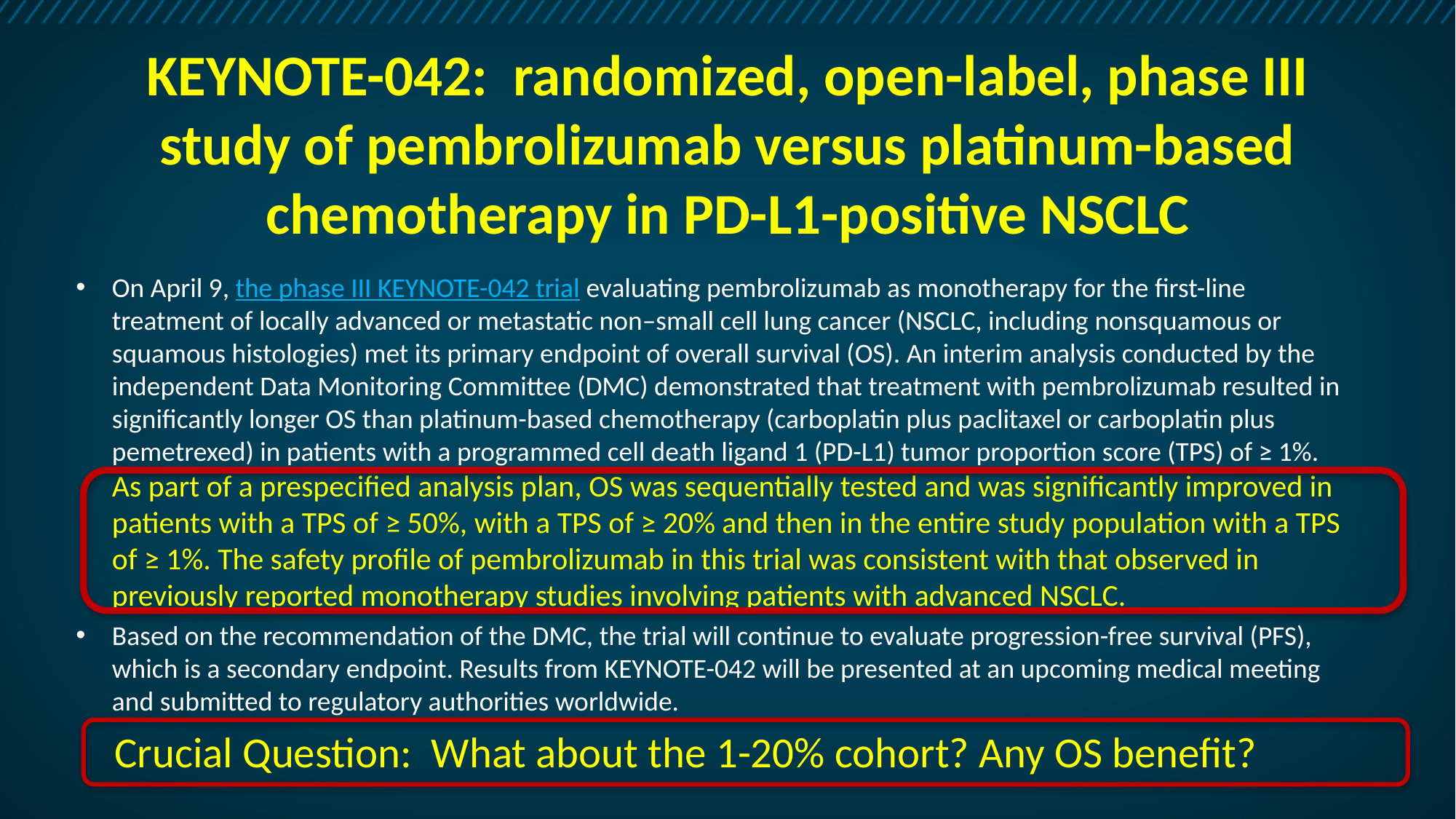

# KEYNOTE-042:  randomized, open-label, phase III study of pembrolizumab versus platinum-based chemotherapy in PD-L1-positive NSCLC
On April 9, the phase III KEYNOTE-042 trial evaluating pembrolizumab as monotherapy for the first-line treatment of locally advanced or metastatic non–small cell lung cancer (NSCLC, including nonsquamous or squamous histologies) met its primary endpoint of overall survival (OS). An interim analysis conducted by the independent Data Monitoring Committee (DMC) demonstrated that treatment with pembrolizumab resulted in significantly longer OS than platinum-based chemotherapy (carboplatin plus paclitaxel or carboplatin plus pemetrexed) in patients with a programmed cell death ligand 1 (PD-L1) tumor proportion score (TPS) of ≥ 1%.
As part of a prespecified analysis plan, OS was sequentially tested and was significantly improved in patients with a TPS of ≥ 50%, with a TPS of ≥ 20% and then in the entire study population with a TPS of ≥ 1%. The safety profile of pembrolizumab in this trial was consistent with that observed in previously reported monotherapy studies involving patients with advanced NSCLC.
Based on the recommendation of the DMC, the trial will continue to evaluate progression-free survival (PFS), which is a secondary endpoint. Results from KEYNOTE-042 will be presented at an upcoming medical meeting and submitted to regulatory authorities worldwide.
    Crucial Question:  What about the 1-20% cohort? Any OS benefit?